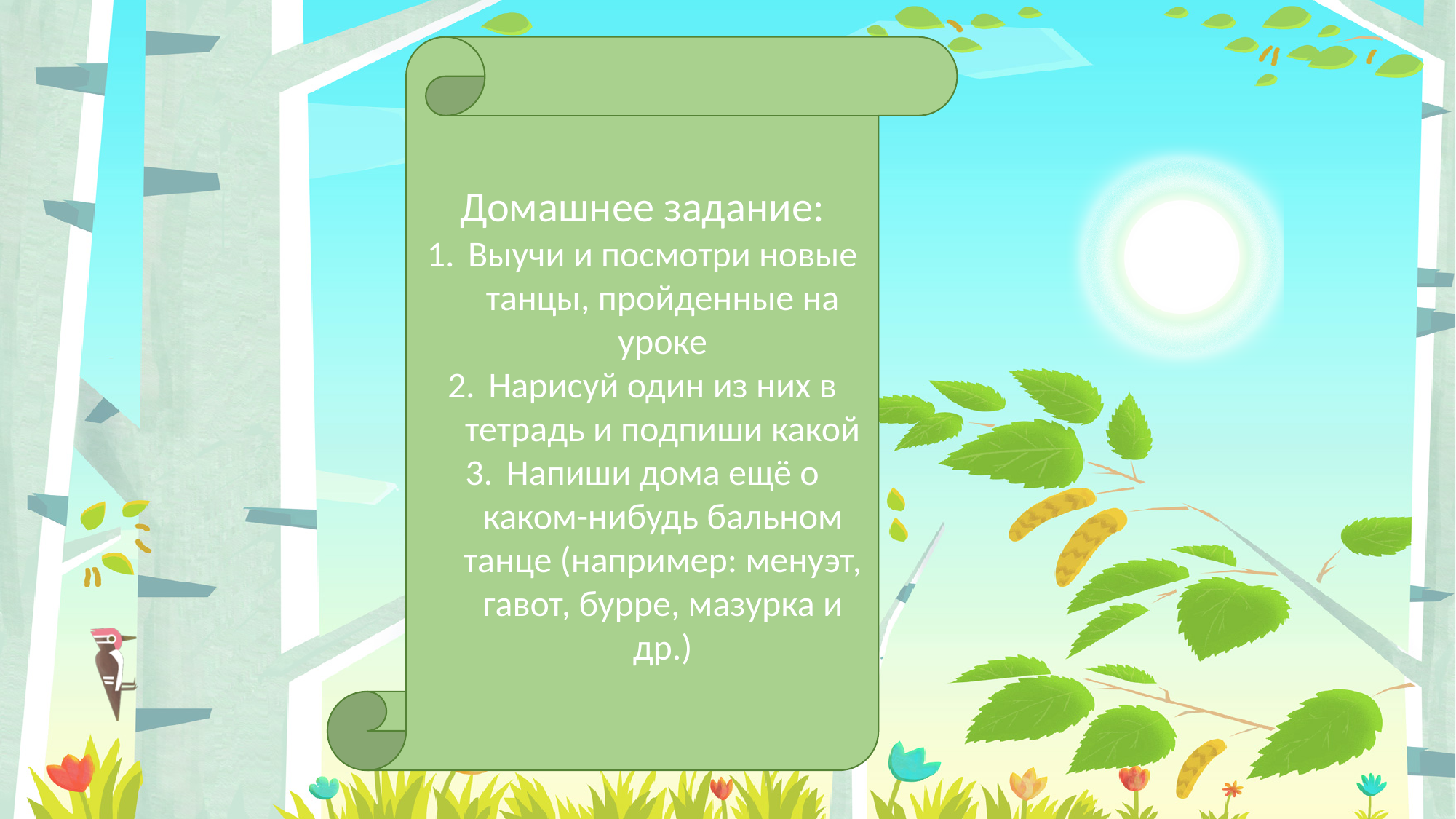

Домашнее задание:
Выучи и посмотри новые танцы, пройденные на уроке
Нарисуй один из них в тетрадь и подпиши какой
Напиши дома ещё о каком-нибудь бальном танце (например: менуэт, гавот, бурре, мазурка и др.)